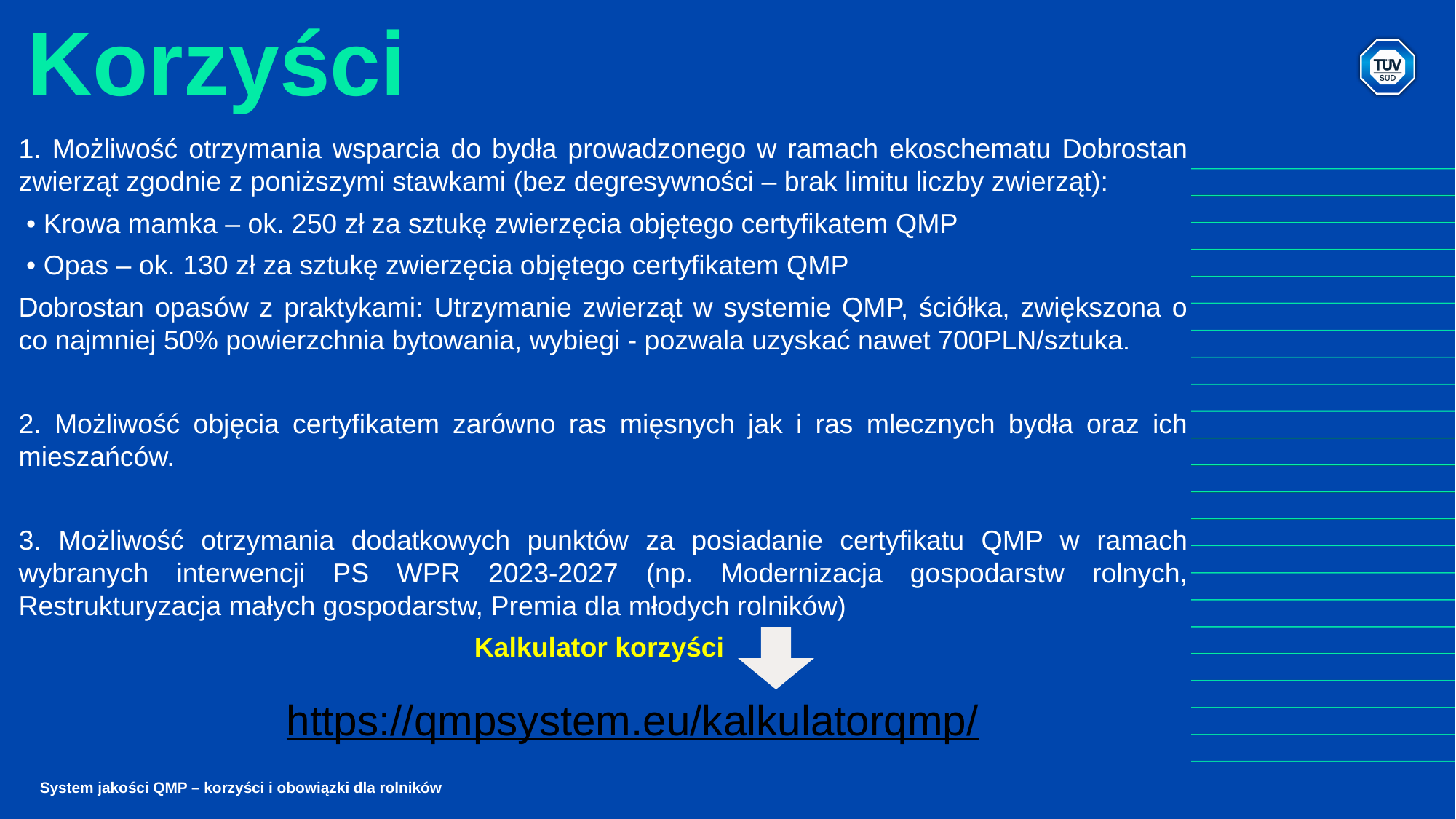

# Korzyści
1. Możliwość otrzymania wsparcia do bydła prowadzonego w ramach ekoschematu Dobrostan zwierząt zgodnie z poniższymi stawkami (bez degresywności – brak limitu liczby zwierząt):
 • Krowa mamka – ok. 250 zł za sztukę zwierzęcia objętego certyfikatem QMP
 • Opas – ok. 130 zł za sztukę zwierzęcia objętego certyfikatem QMP
Dobrostan opasów z praktykami: Utrzymanie zwierząt w systemie QMP, ściółka, zwiększona o co najmniej 50% powierzchnia bytowania, wybiegi - pozwala uzyskać nawet 700PLN/sztuka.

2. Możliwość objęcia certyfikatem zarówno ras mięsnych jak i ras mlecznych bydła oraz ich mieszańców.

3. Możliwość otrzymania dodatkowych punktów za posiadanie certyfikatu QMP w ramach wybranych interwencji PS WPR 2023-2027 (np. Modernizacja gospodarstw rolnych, Restrukturyzacja małych gospodarstw, Premia dla młodych rolników)
Kalkulator korzyści

https://qmpsystem.eu/kalkulatorqmp/
System jakości QMP – korzyści i obowiązki dla rolników